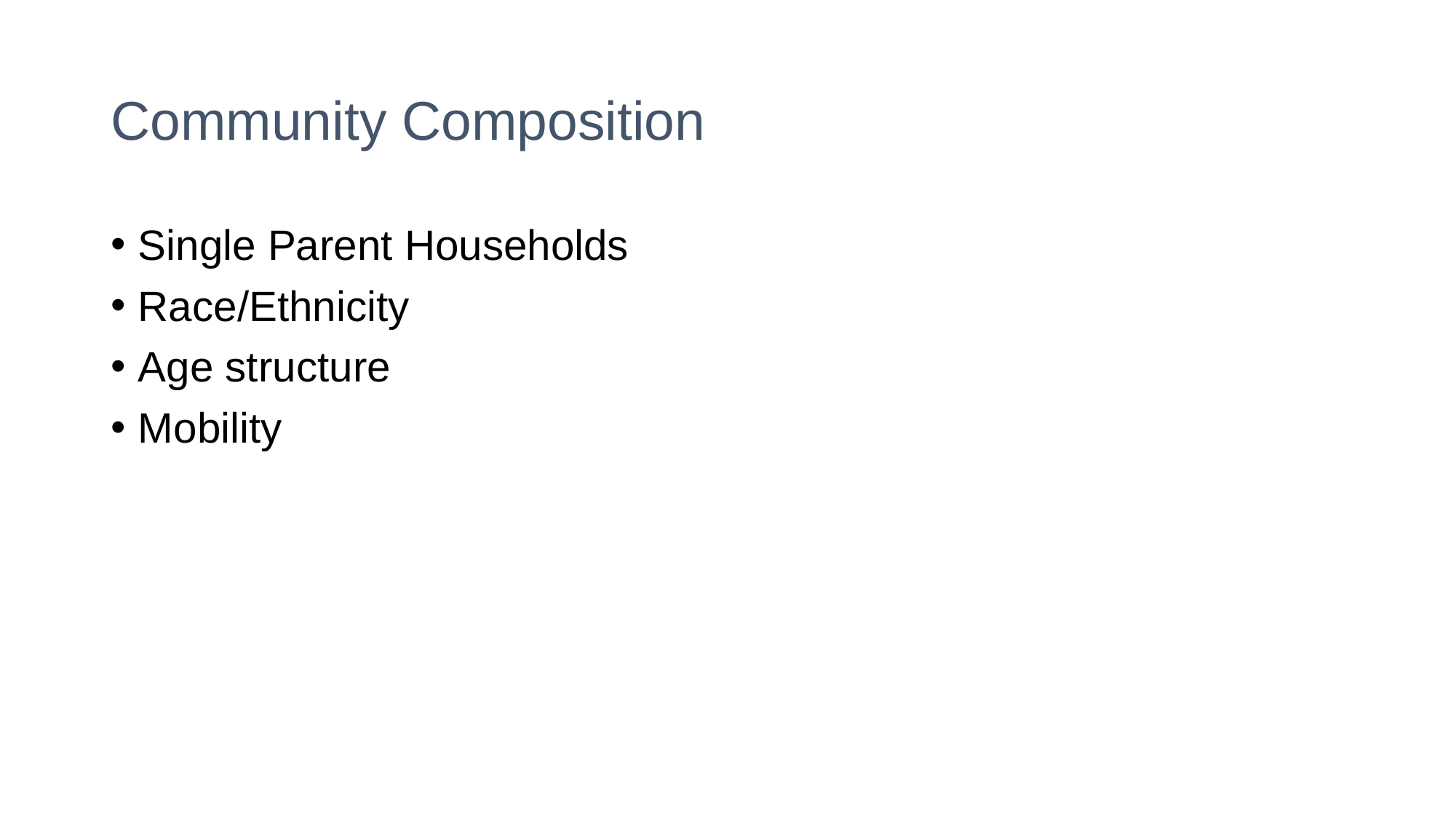

# Community Composition
Single Parent Households
Race/Ethnicity
Age structure
Mobility